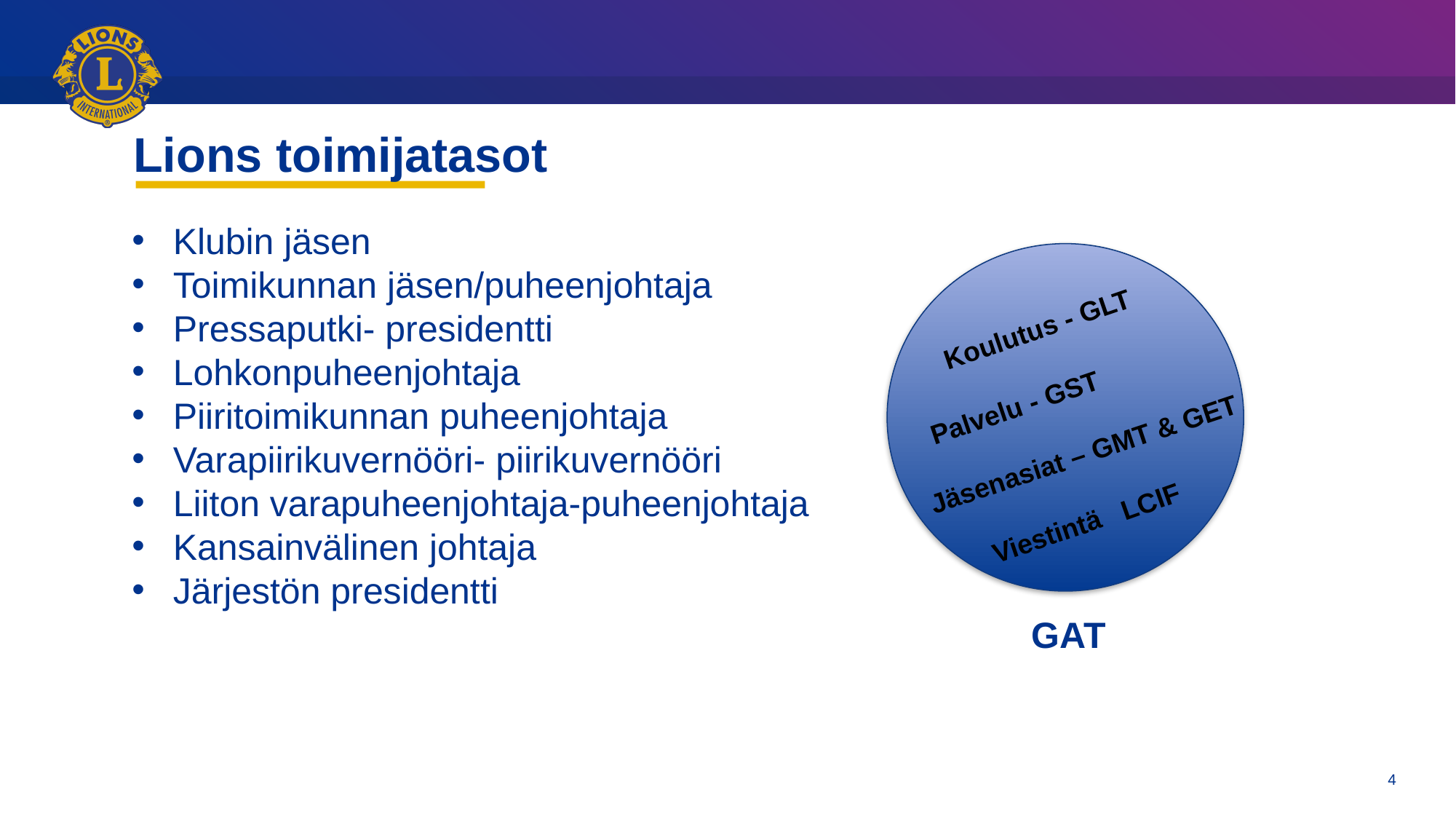

# Lions toimijatasot
Klubin jäsen
Toimikunnan jäsen/puheenjohtaja
Pressaputki- presidentti
Lohkonpuheenjohtaja
Piiritoimikunnan puheenjohtaja
Varapiirikuvernööri- piirikuvernööri
Liiton varapuheenjohtaja-puheenjohtaja
Kansainvälinen johtaja
Järjestön presidentti

Koulutus - GLT
Palvelu - GST
Jäsenasiat – GMT & GET
LCIF
Viestintä
GAT